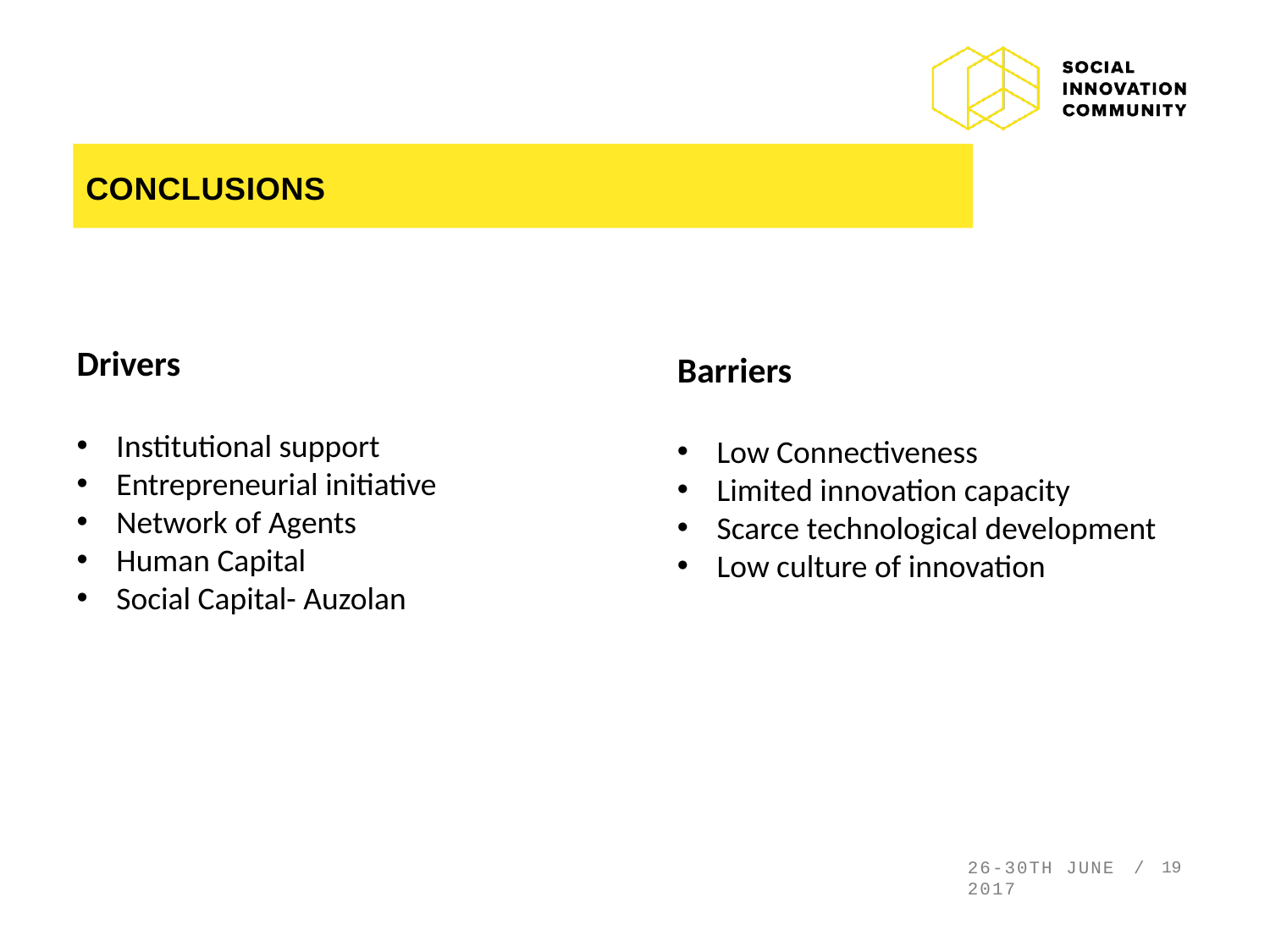

# CONCLUSIONS

Drivers

Institutional support
Entrepreneurial initiative
Network of Agents
Human Capital
Social Capital- Auzolan

Barriers

Low Connectiveness
Limited innovation capacity
Scarce technological development
Low culture of innovation

26-30TH JUNE 2017
19